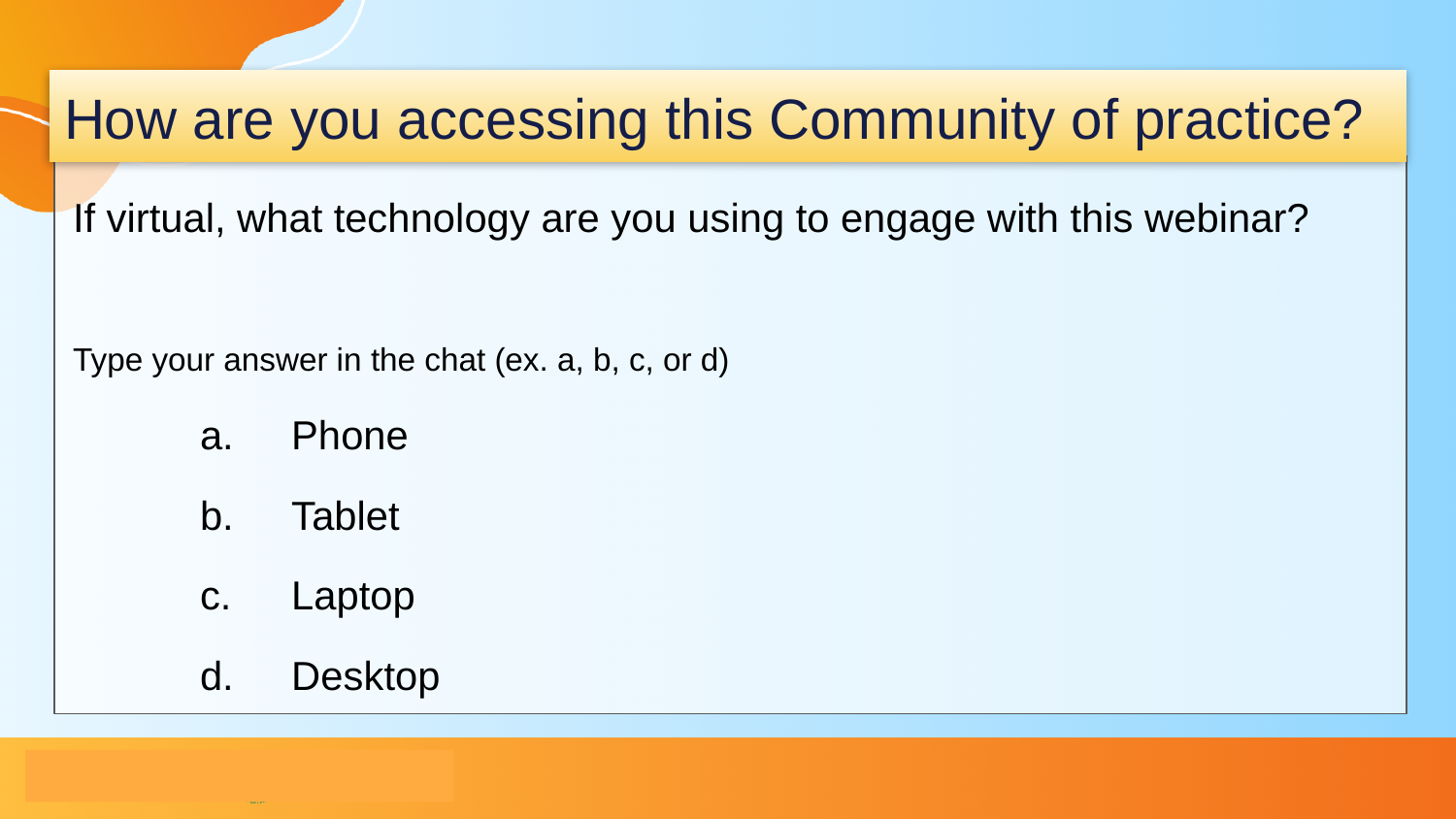

# How are you accessing this Community of practice?

If virtual, what technology are you using to engage with this webinar?

Type your answer in the chat (ex. a, b, c, or d)
Phone
Tablet
Laptop
Desktop